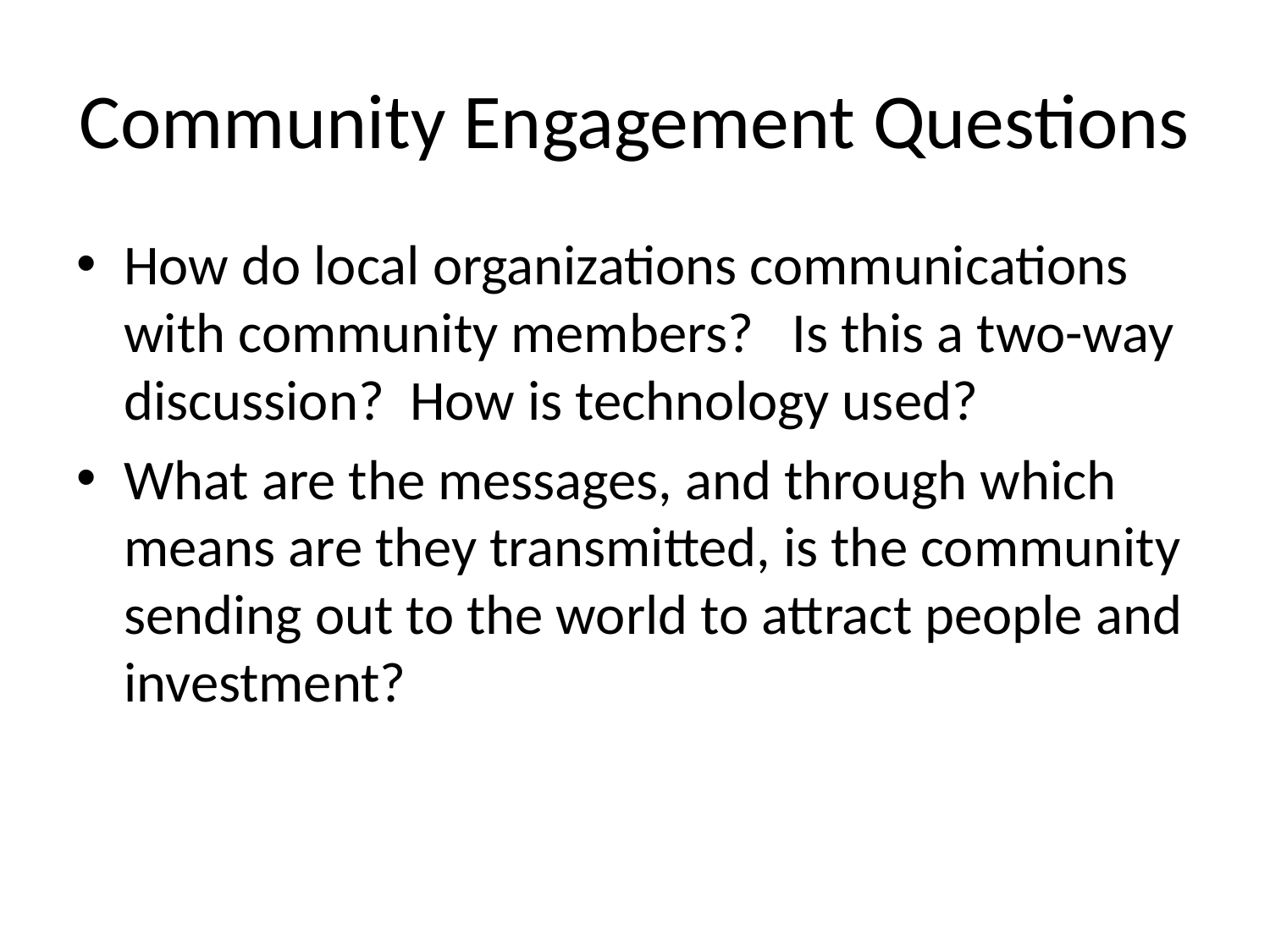

# Community Engagement Questions
How do local organizations communications with community members?   Is this a two-way discussion?  How is technology used?
What are the messages, and through which means are they transmitted, is the community sending out to the world to attract people and investment?